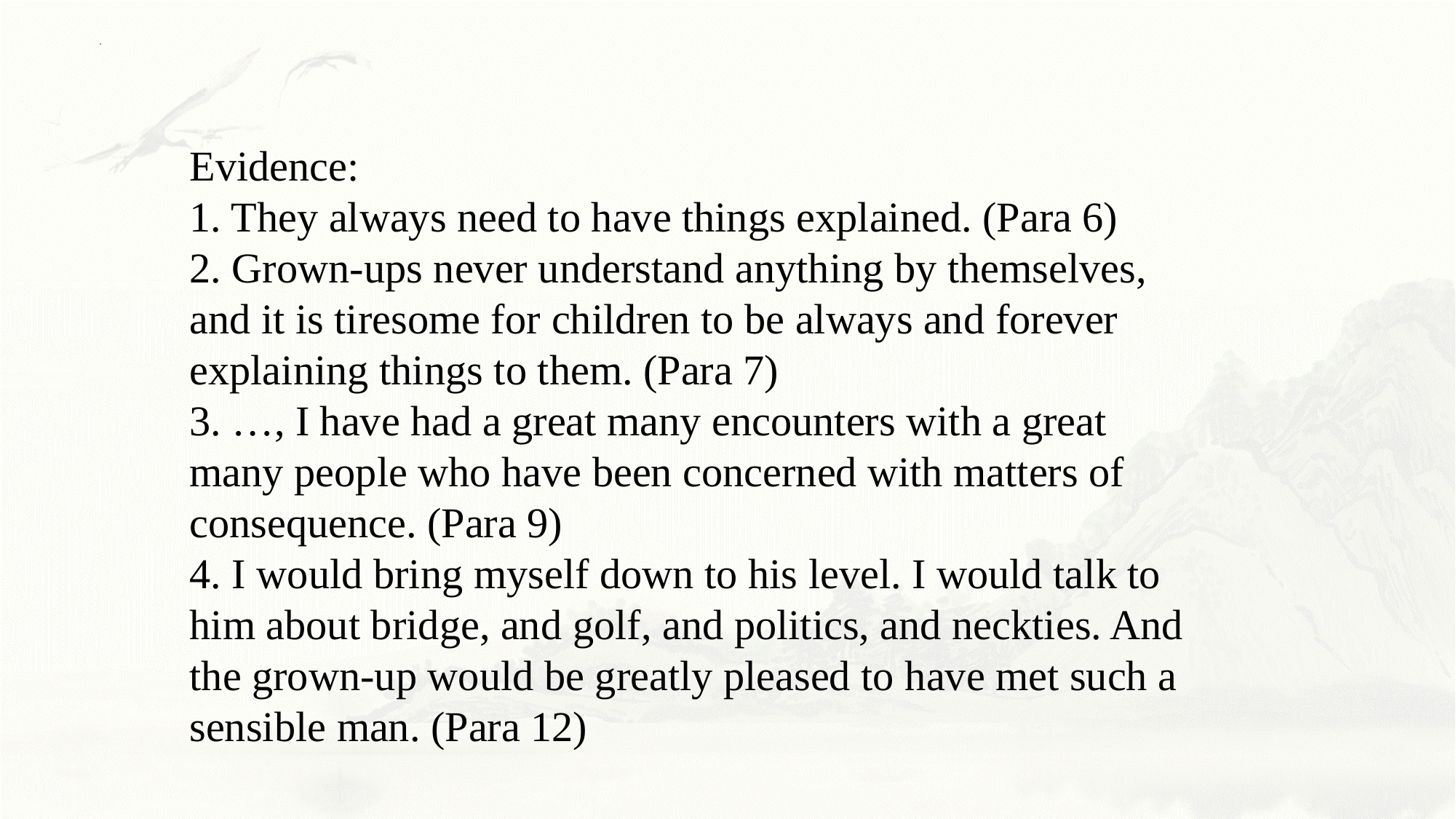

Evidence:
1. They always need to have things explained. (Para 6)
2. Grown-ups never understand anything by themselves, and it is tiresome for children to be always and forever explaining things to them. (Para 7)
3. …, I have had a great many encounters with a great many people who have been concerned with matters of consequence. (Para 9)
4. I would bring myself down to his level. I would talk to him about bridge, and golf, and politics, and neckties. And the grown-up would be greatly pleased to have met such a sensible man. (Para 12)